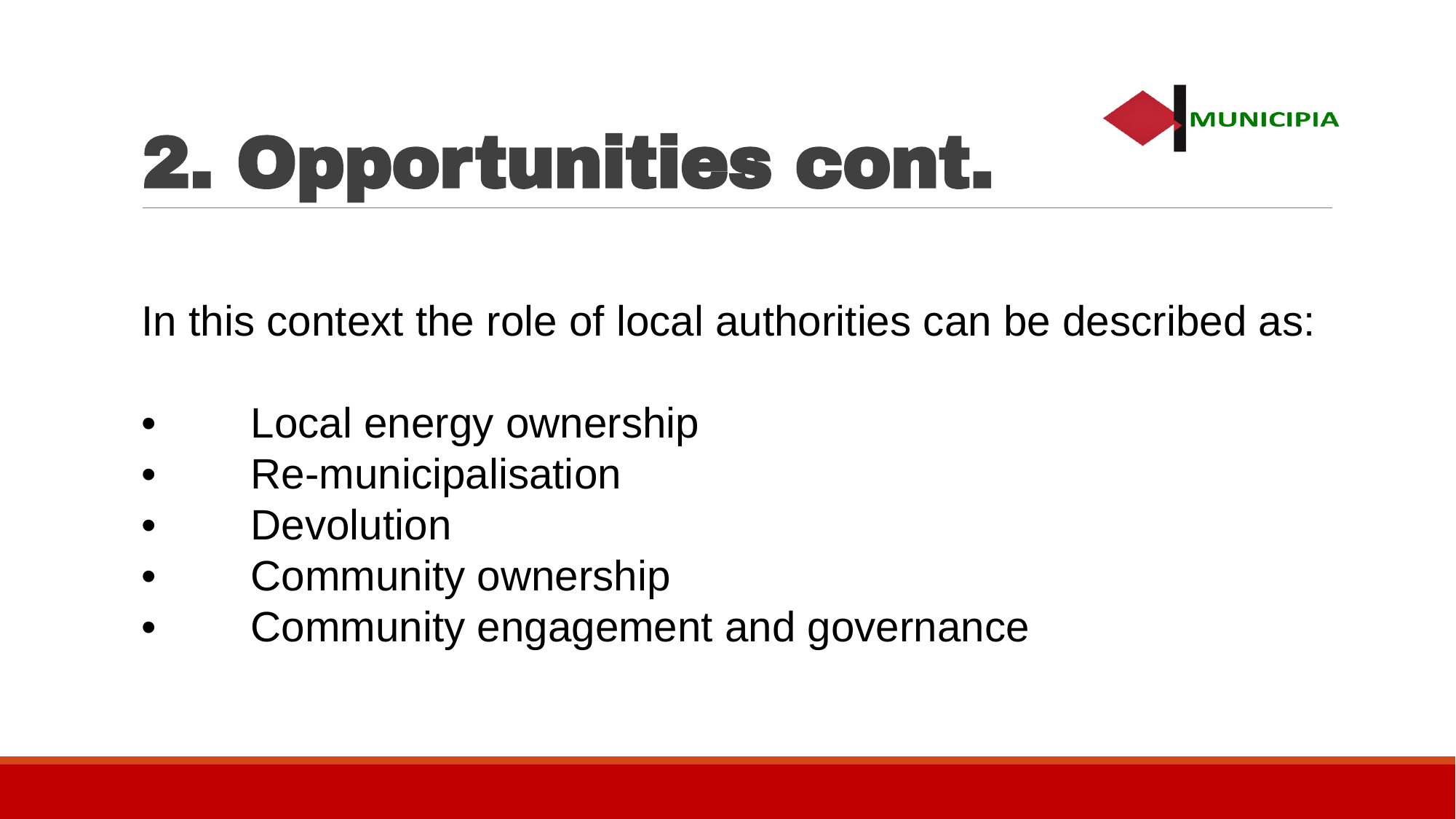

# 2. Opportunities cont.
In this context the role of local authorities can be described as:

•	Local energy ownership
•	Re-municipalisation
•	Devolution
•	Community ownership
•	Community engagement and governance